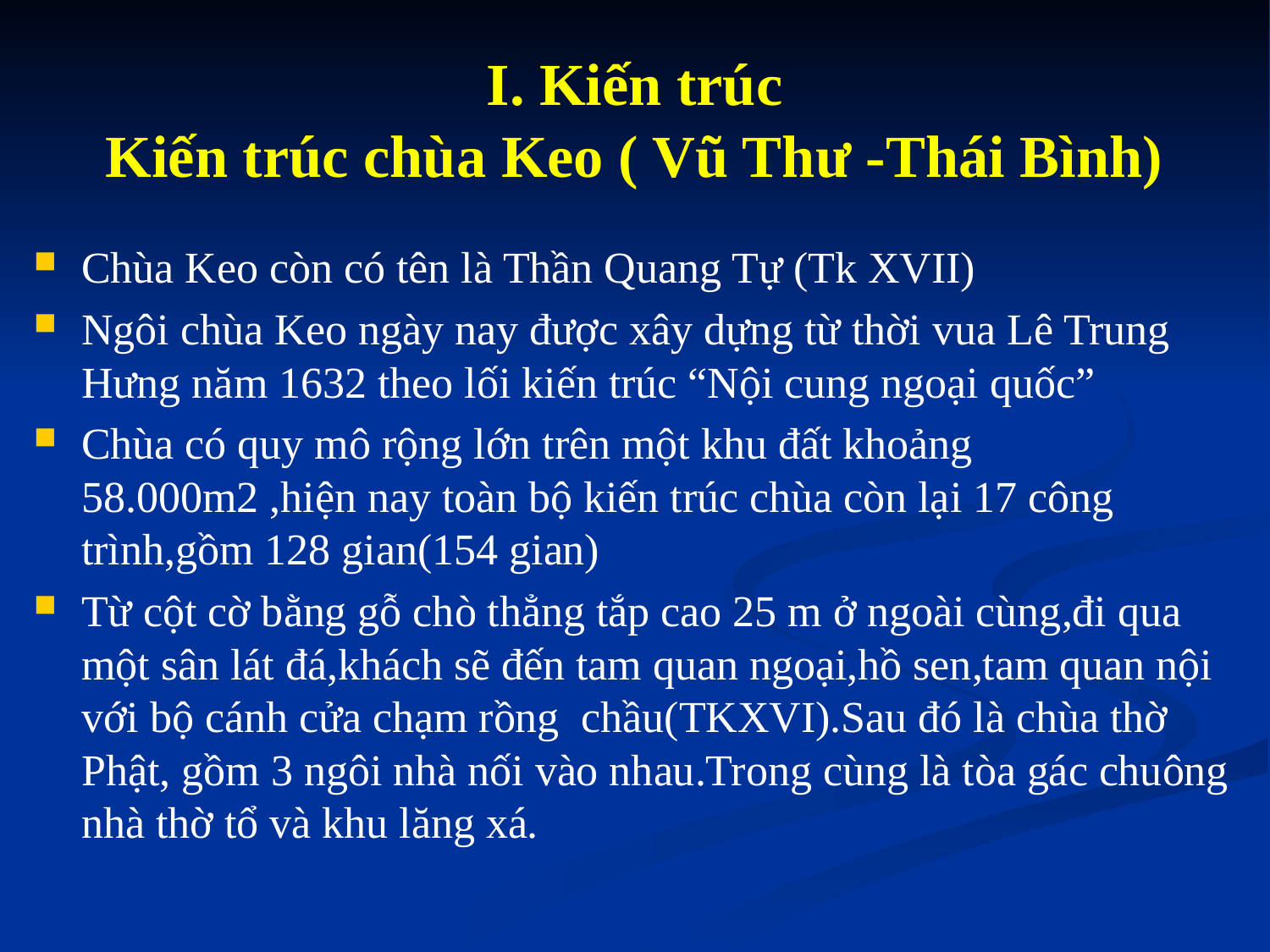

# I. Kiến trúc Kiến trúc chùa Keo ( Vũ Thư -Thái Bình)
Chùa Keo còn có tên là Thần Quang Tự (Tk XVII)
Ngôi chùa Keo ngày nay được xây dựng từ thời vua Lê Trung Hưng năm 1632 theo lối kiến trúc “Nội cung ngoại quốc”
Chùa có quy mô rộng lớn trên một khu đất khoảng 58.000m2 ,hiện nay toàn bộ kiến trúc chùa còn lại 17 công trình,gồm 128 gian(154 gian)
Từ cột cờ bằng gỗ chò thẳng tắp cao 25 m ở ngoài cùng,đi qua một sân lát đá,khách sẽ đến tam quan ngoại,hồ sen,tam quan nội với bộ cánh cửa chạm rồng  chầu(TKXVI).Sau đó là chùa thờ Phật, gồm 3 ngôi nhà nối vào nhau.Trong cùng là tòa gác chuông nhà thờ tổ và khu lăng xá.